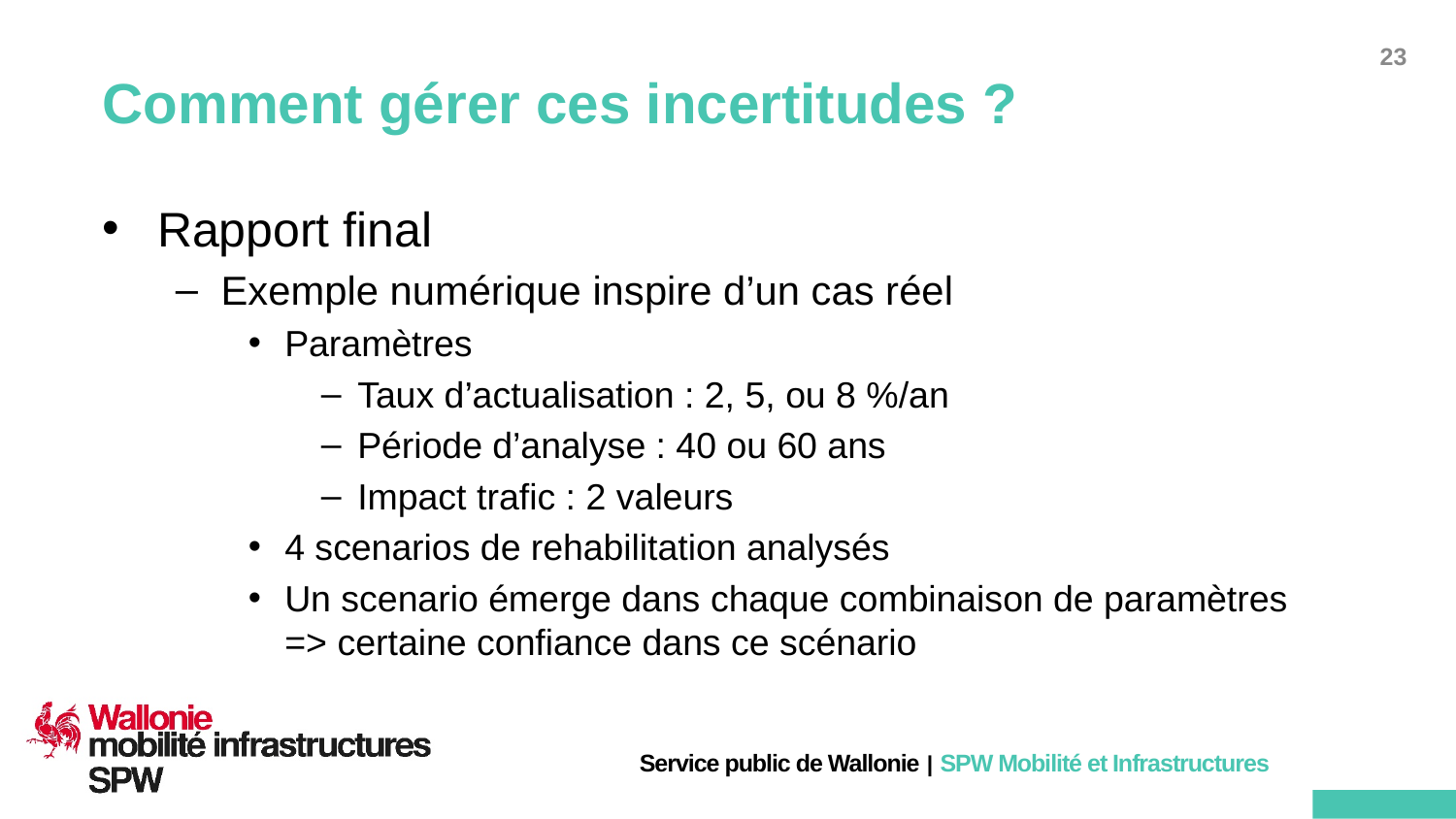

# Comment gérer ces incertitudes ?
Rapport final
Exemple numérique inspire d’un cas réel
Paramètres
Taux d’actualisation : 2, 5, ou 8 %/an
Période d’analyse : 40 ou 60 ans
Impact trafic : 2 valeurs
4 scenarios de rehabilitation analysés
Un scenario émerge dans chaque combinaison de paramètres => certaine confiance dans ce scénario